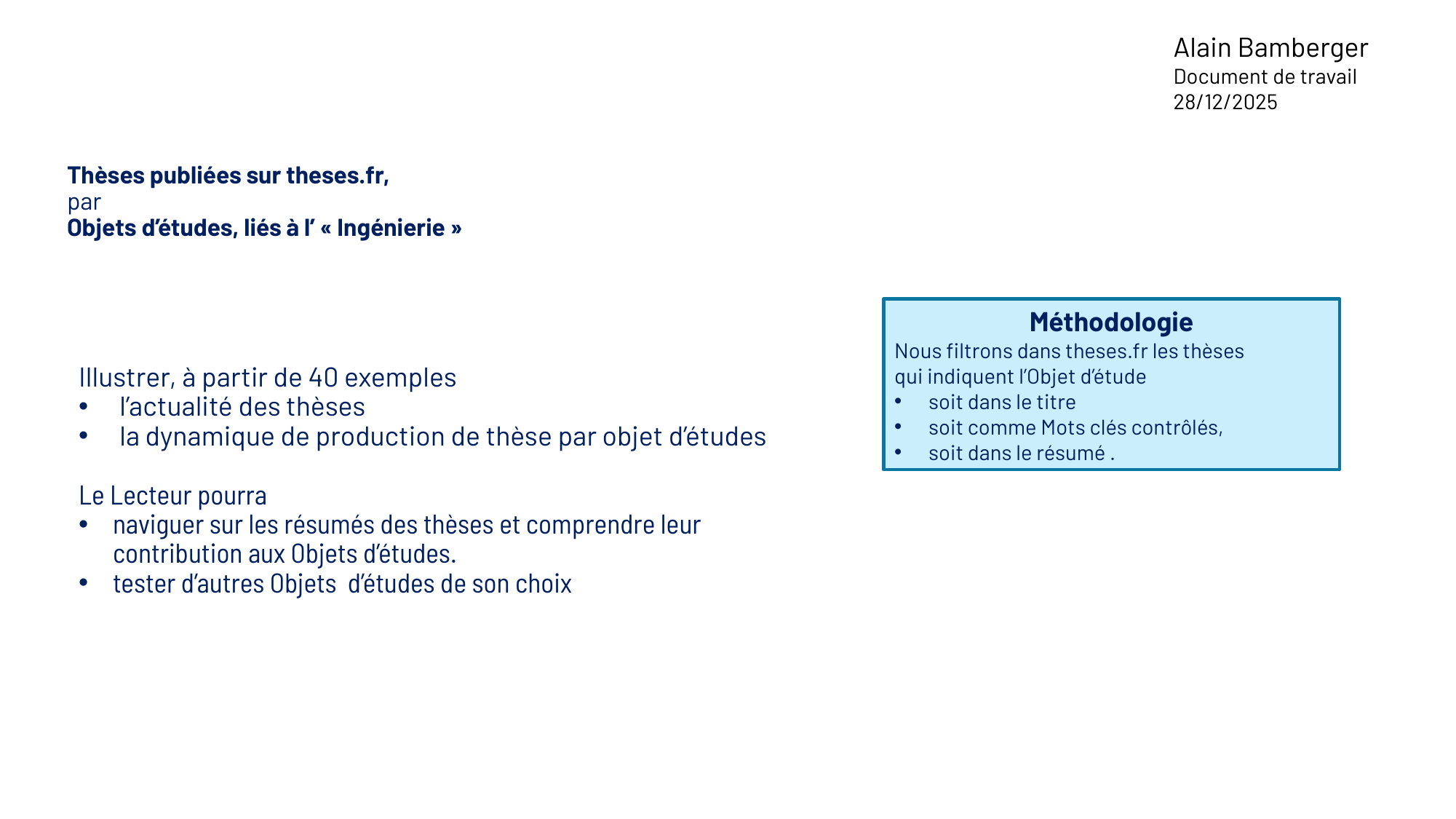

Alain Bamberger
Document de travail
28/12/2025
# Thèses publiées sur theses.fr, par Objets d’études, liés à l’ « Ingénierie »
Méthodologie
Nous filtrons dans theses.fr les thèses
qui indiquent l’Objet d’étude
soit dans le titre
soit comme Mots clés contrôlés,
soit dans le résumé .
Illustrer, à partir de 40 exemples
l’actualité des thèses
la dynamique de production de thèse par objet d’études

Le Lecteur pourra
naviguer sur les résumés des thèses et comprendre leur contribution aux Objets d’études.
tester d’autres Objets  d’études de son choix